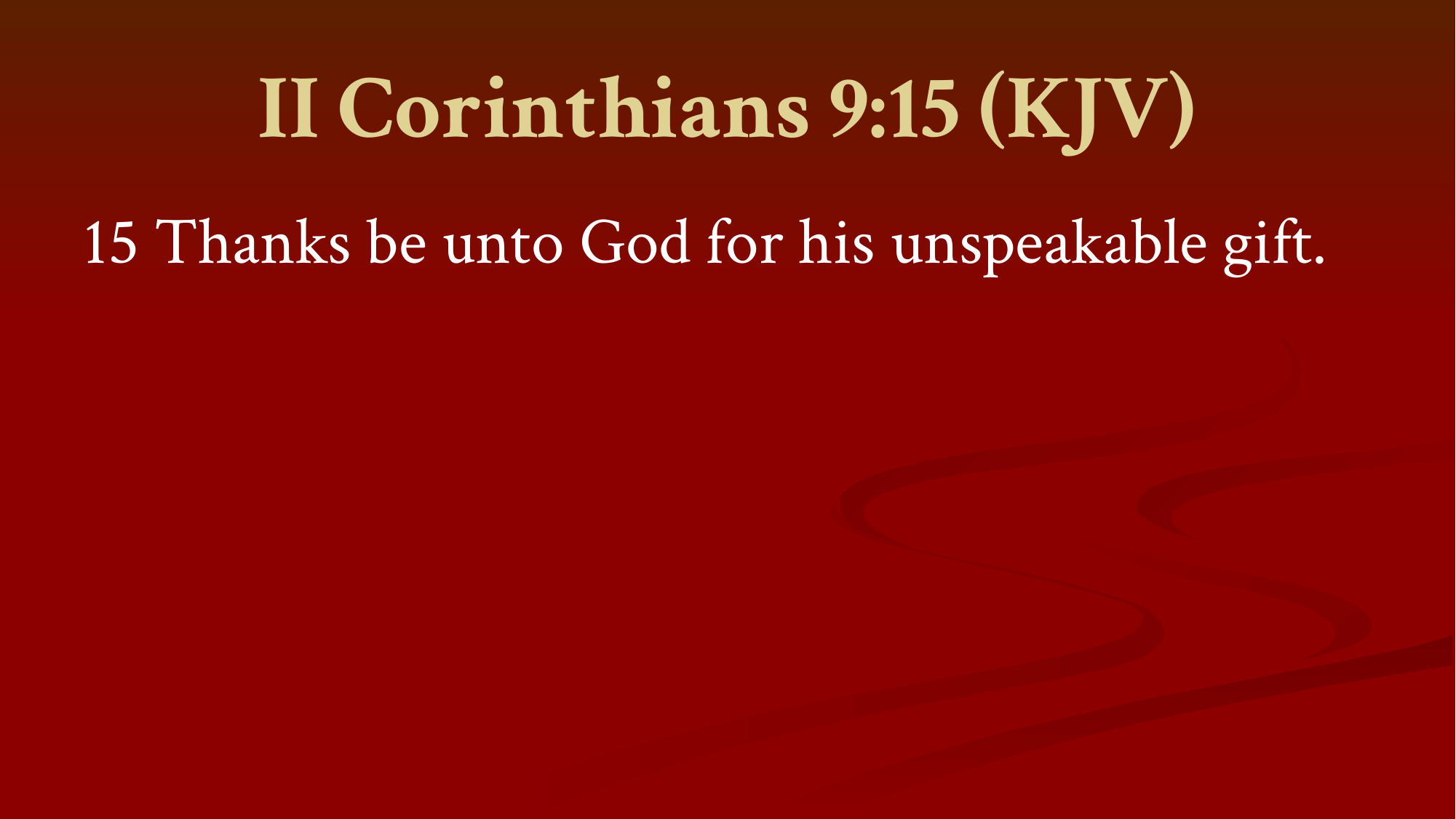

# II Corinthians 9:15 (KJV)
15 Thanks be unto God for his unspeakable gift.